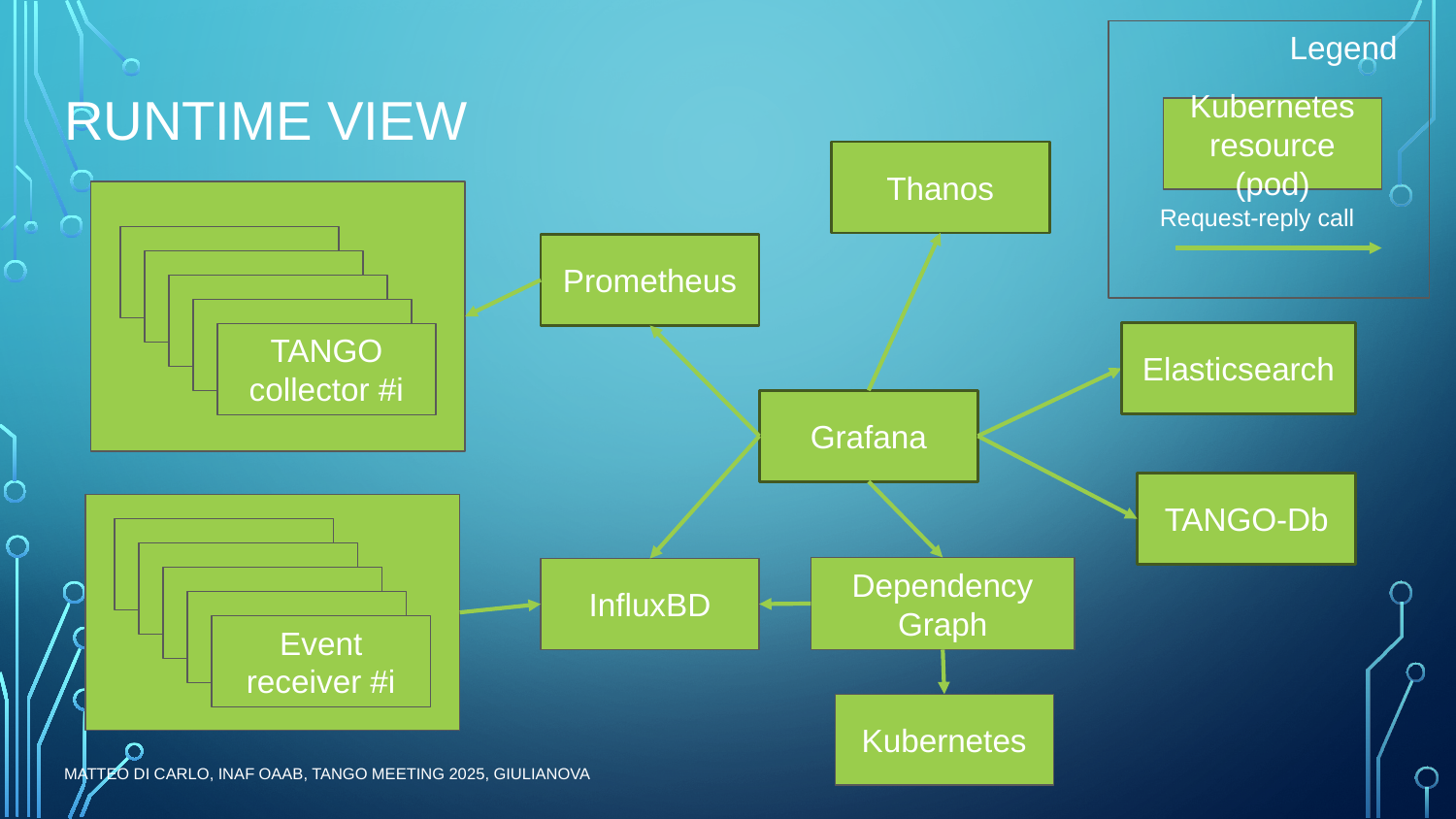

Legend

Kubernetes resource (pod)
Request-reply call
# Runtime view
Thanos

Collector-#
Collector-#
Collector-#
Collector-#
TANGO collector #i
Prometheus
Elasticsearch
Grafana
TANGO-Db

Collector-#
Collector-#
Collector-#
Collector-#
Event receiver #i
Dependency Graph
InfluxBD
Kubernetes
Matteo Di Carlo, INAF OAAb, TANGO Meeting 2025, Giulianova